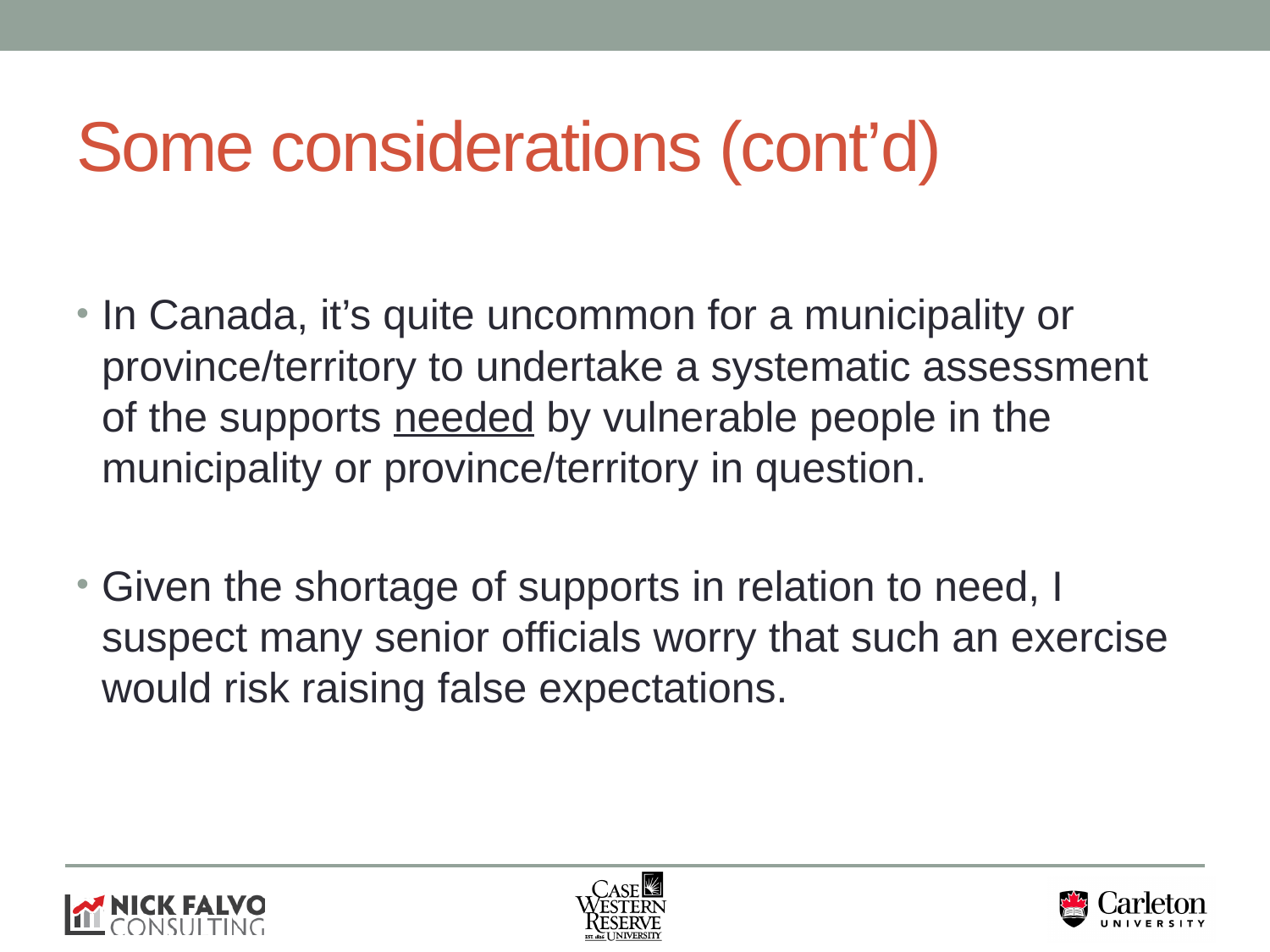

# Some considerations (cont’d)

In Canada, it’s quite uncommon for a municipality or province/territory to undertake a systematic assessment of the supports needed by vulnerable people in the municipality or province/territory in question.

Given the shortage of supports in relation to need, I suspect many senior officials worry that such an exercise would risk raising false expectations.